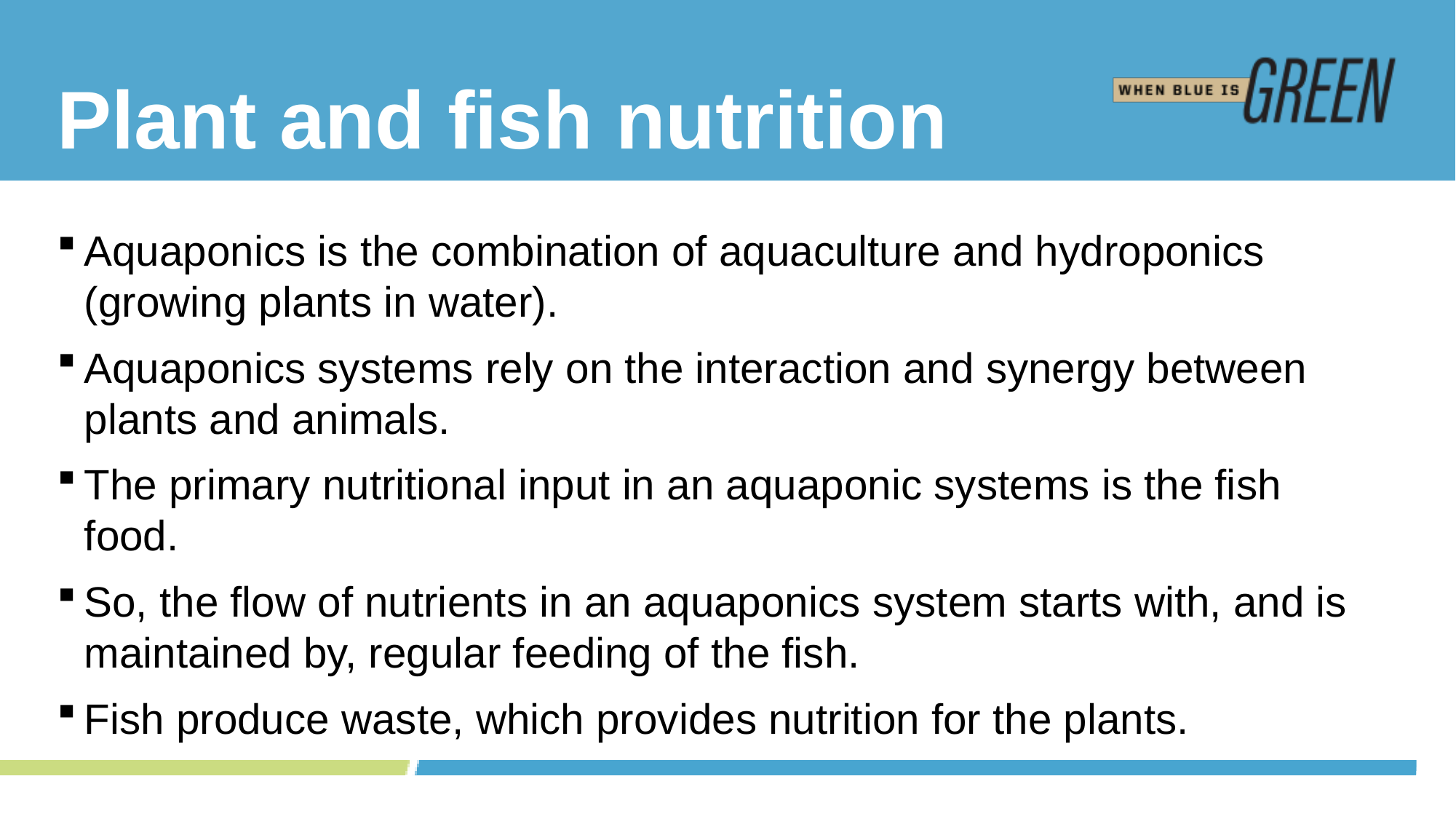

# Plant and fish nutrition
Aquaponics is the combination of aquaculture and hydroponics (growing plants in water).
Aquaponics systems rely on the interaction and synergy between plants and animals.
The primary nutritional input in an aquaponic systems is the fish food.
So, the flow of nutrients in an aquaponics system starts with, and is maintained by, regular feeding of the fish.
Fish produce waste, which provides nutrition for the plants.